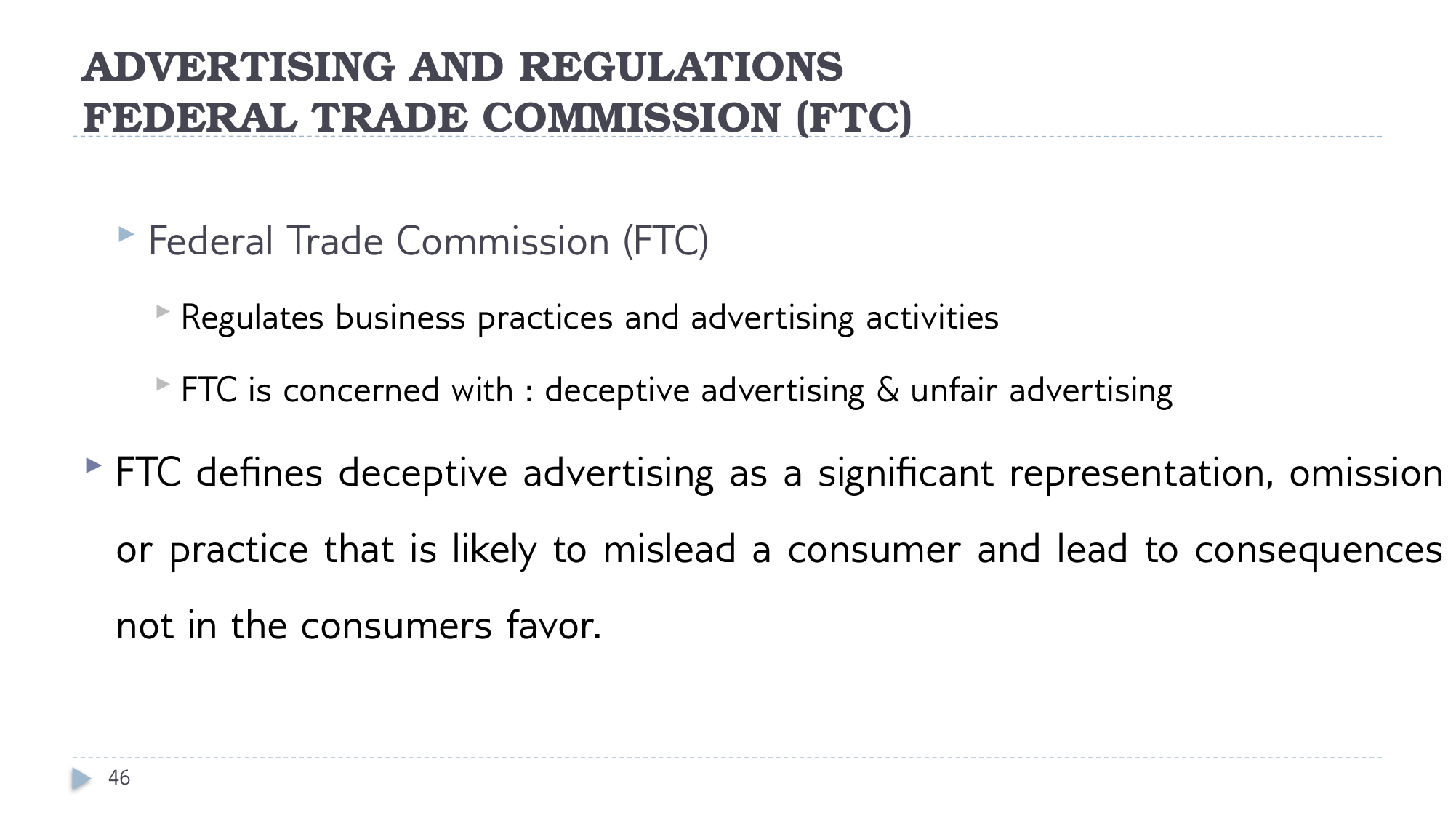

# ADVERTISING AND REGULATIONS FEDERAL TRADE COMMISSION (FTC)
Federal Trade Commission (FTC)
Regulates business practices and advertising activities
FTC is concerned with : deceptive advertising & unfair advertising
FTC defines deceptive advertising as a significant representation, omission or practice that is likely to mislead a consumer and lead to consequences not in the consumers favor.

46